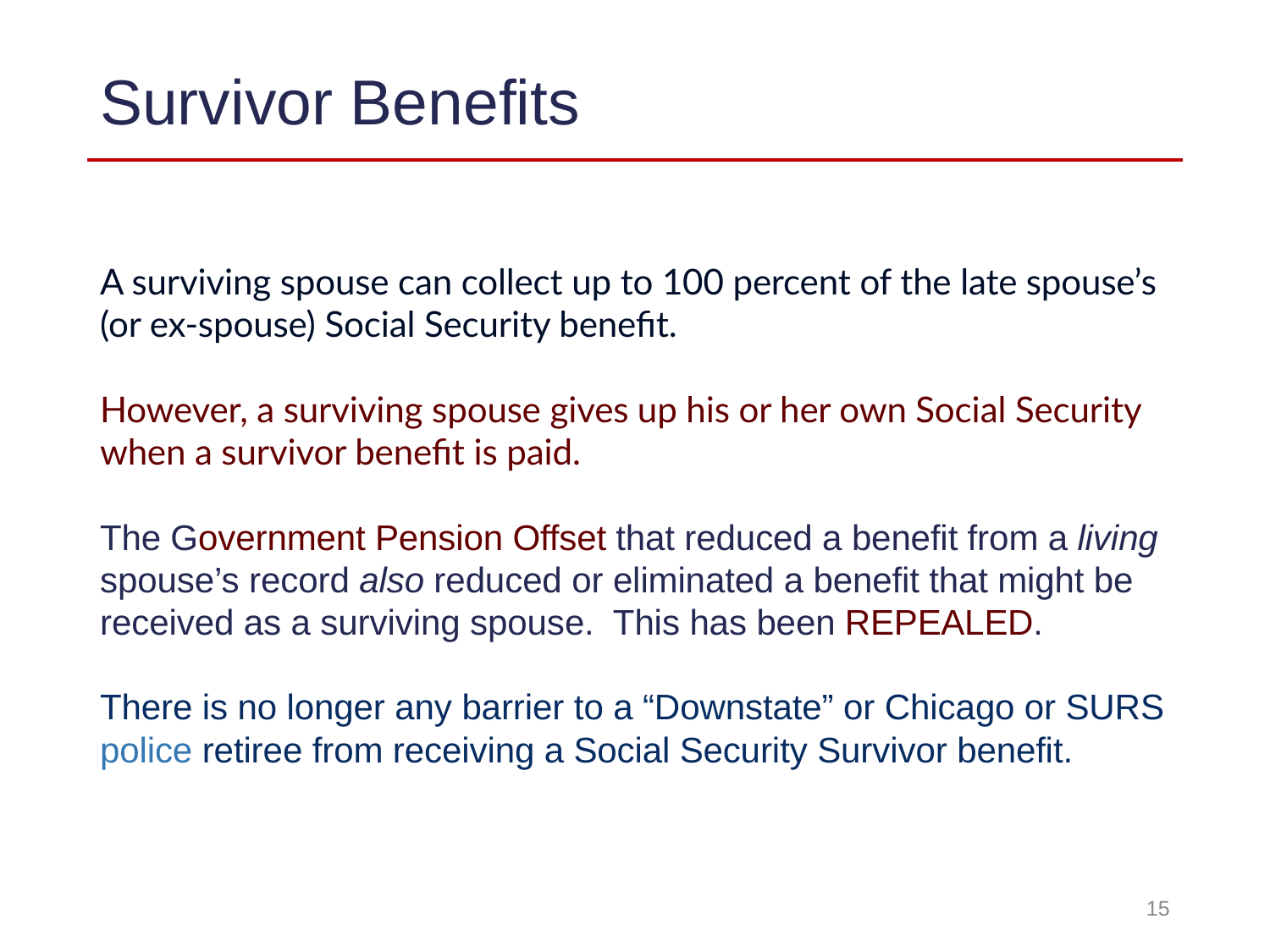

# Survivor Benefits
A surviving spouse can collect up to 100 percent of the late spouse’s (or ex-spouse) Social Security benefit.

However, a surviving spouse gives up his or her own Social Security when a survivor benefit is paid.

The Government Pension Offset that reduced a benefit from a living spouse’s record also reduced or eliminated a benefit that might be received as a surviving spouse.  This has been REPEALED.

There is no longer any barrier to a “Downstate” or Chicago or SURS police retiree from receiving a Social Security Survivor benefit.
15